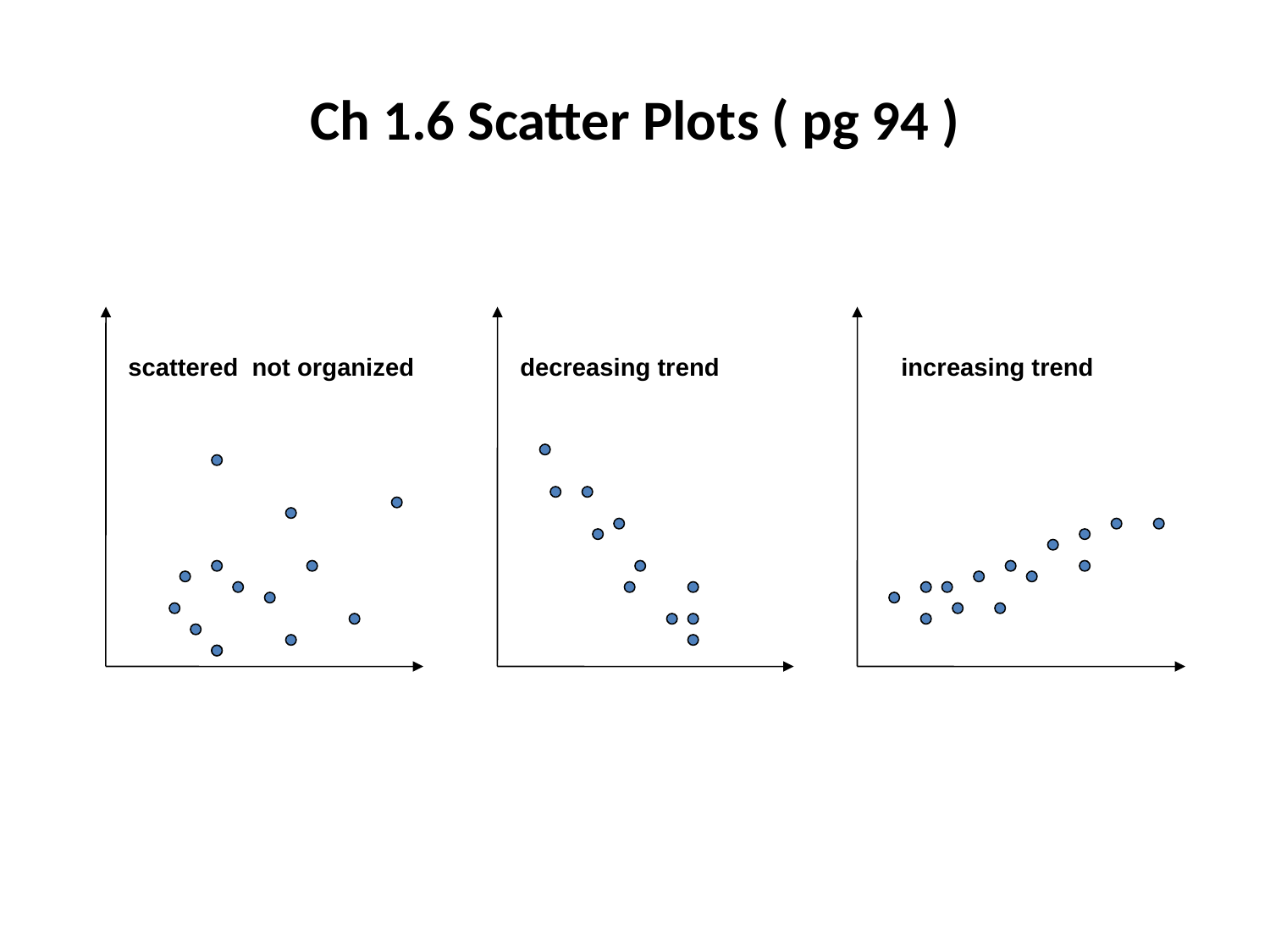

# Ch 1.6 Scatter Plots ( pg 94 )

scattered  not organized
decreasing trend
increasing trend